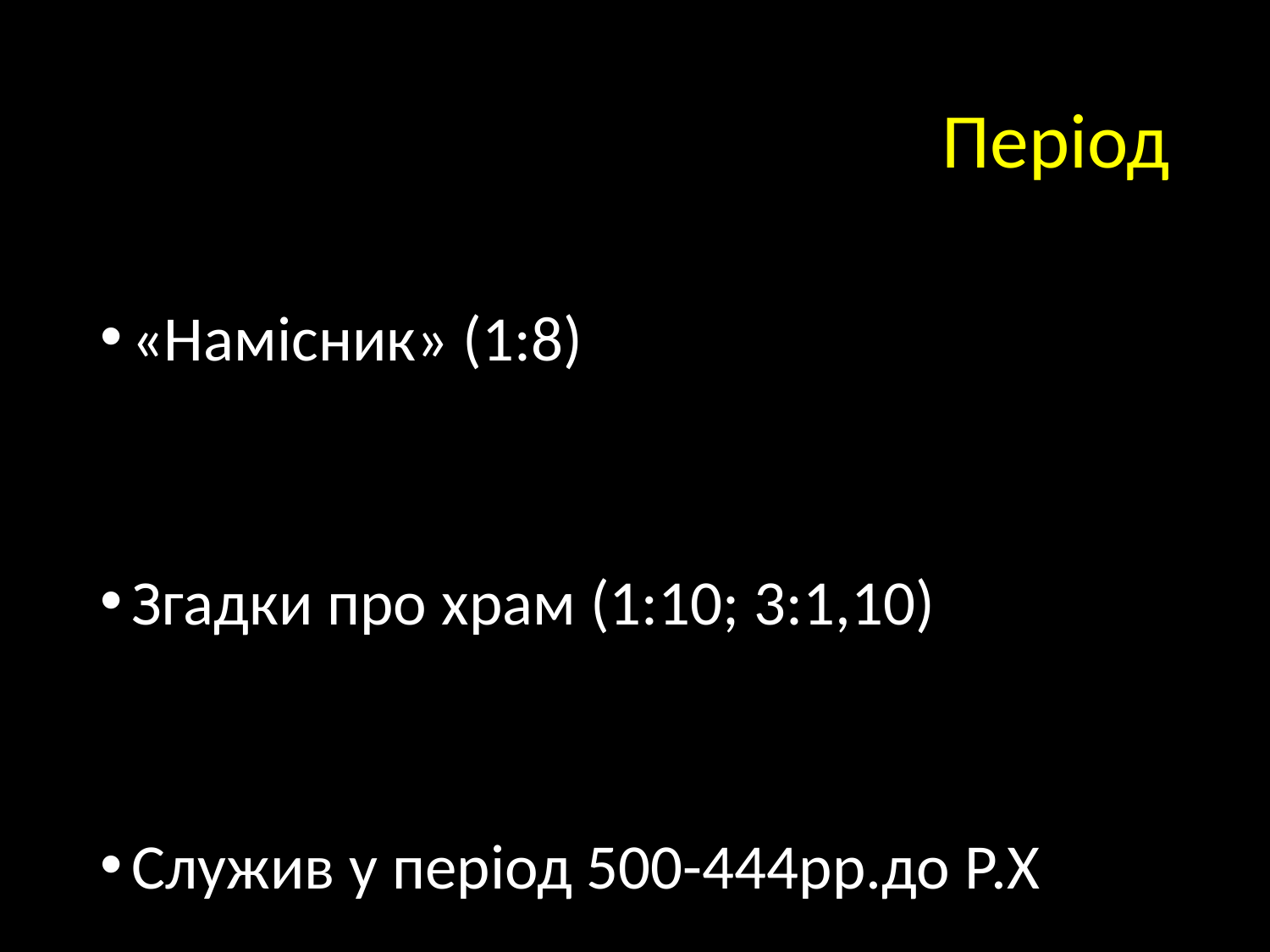

# Період
«Намісник» (1:8)

Згадки про храм (1:10; 3:1,10)

Служив у період 500-444рр.до Р.Х